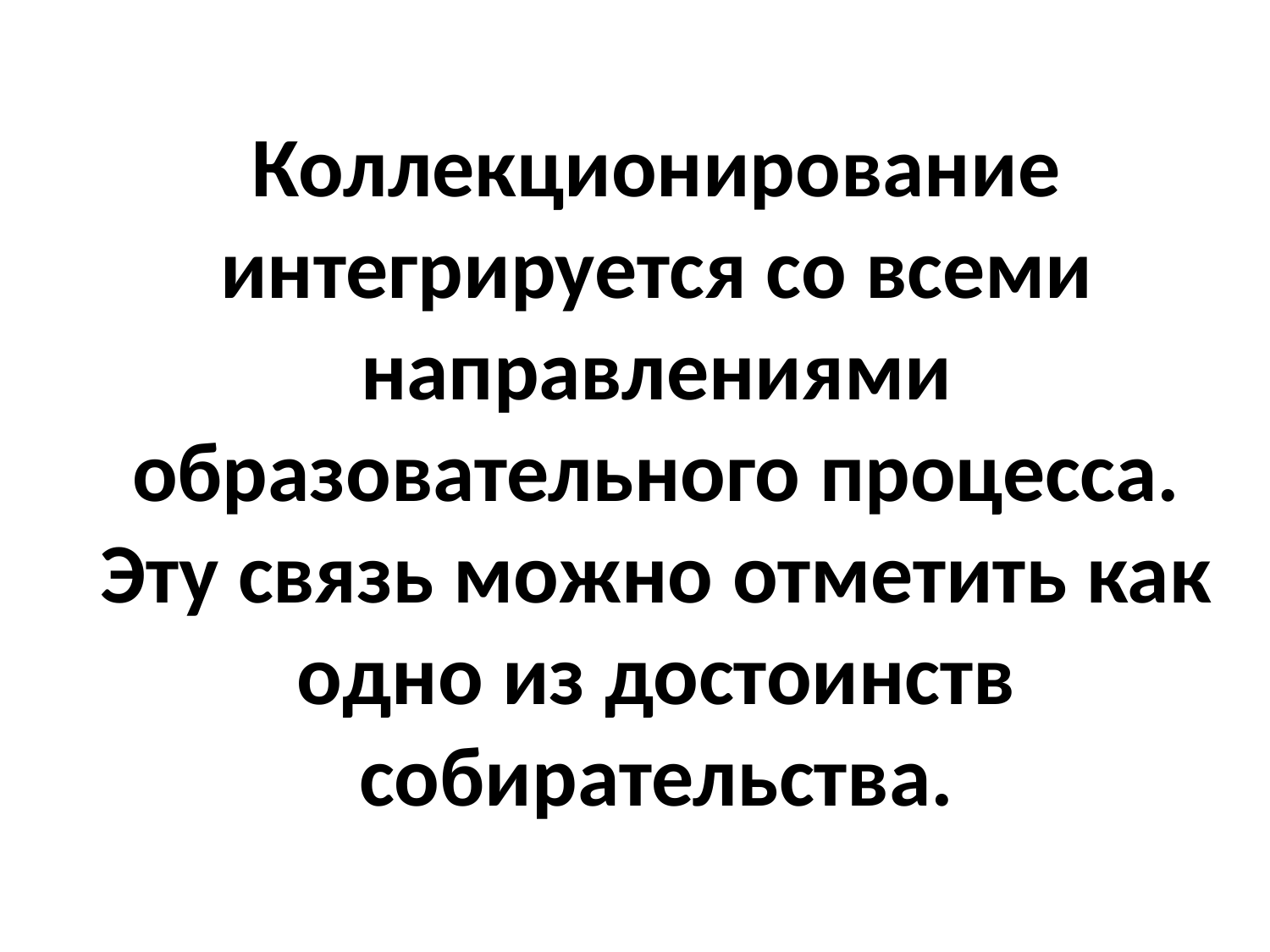

Коллекционирование интегрируется со всеми направлениями образовательного процесса. Эту связь можно отметить как одно из достоинств собирательства.